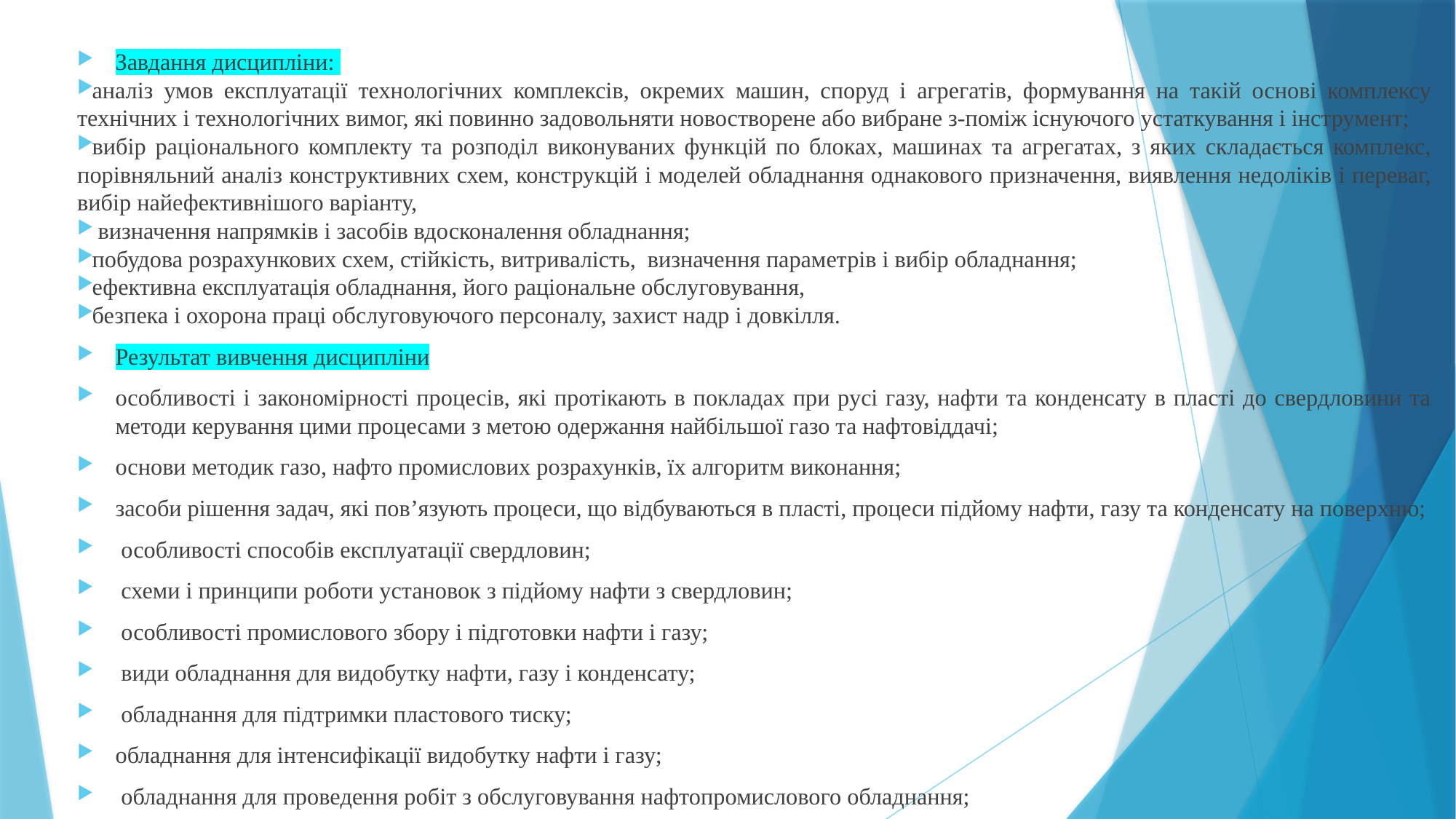

Завдання дисципліни:
аналіз умов експлуатації технологічних комплексів, окремих машин, споруд і агрегатів, формування на такій основі комплексу технічних і технологічних вимог, які повинно задовольняти новостворене або вибране з-поміж існуючого устаткування і інструмент;
вибір раціонального комплекту та розподіл виконуваних функцій по блоках, машинах та агрегатах, з яких складається комплекс, порівняльний аналіз конструктивних схем, конструкцій і моделей обладнання однакового призначення, виявлення недоліків і переваг, вибір найефективнішого варіанту,
 визначення напрямків і засобів вдосконалення обладнання;
побудова розрахункових схем, стійкість, витривалість,  визначення параметрів і вибір обладнання;
ефективна експлуатація обладнання, його раціональне обслуговування,
безпека і охорона праці обслуговуючого персоналу, захист надр і довкілля.
Результат вивчення дисципліни
особливості і закономірності процесів, які протікають в покладах при русі газу, нафти та конденсату в пласті до свердловини та методи керування цими процесами з метою одержання найбільшої газо та нафтовіддачі;
основи методик газо, нафто промислових розрахунків, їх алгоритм виконання;
засоби рішення задач, які пов’язують процеси, що відбуваються в пласті, процеси підйому нафти, газу та конденсату на поверхню;
 особливості способів експлуатації свердловин;
 схеми і принципи роботи установок з підйому нафти з свердловин;
 особливості промислового збору і підготовки нафти і газу;
 види обладнання для видобутку нафти, газу і конденсату;
 обладнання для підтримки пластового тиску;
обладнання для інтенсифікації видобутку нафти і газу;
 обладнання для проведення робіт з обслуговування нафтопромислового обладнання;